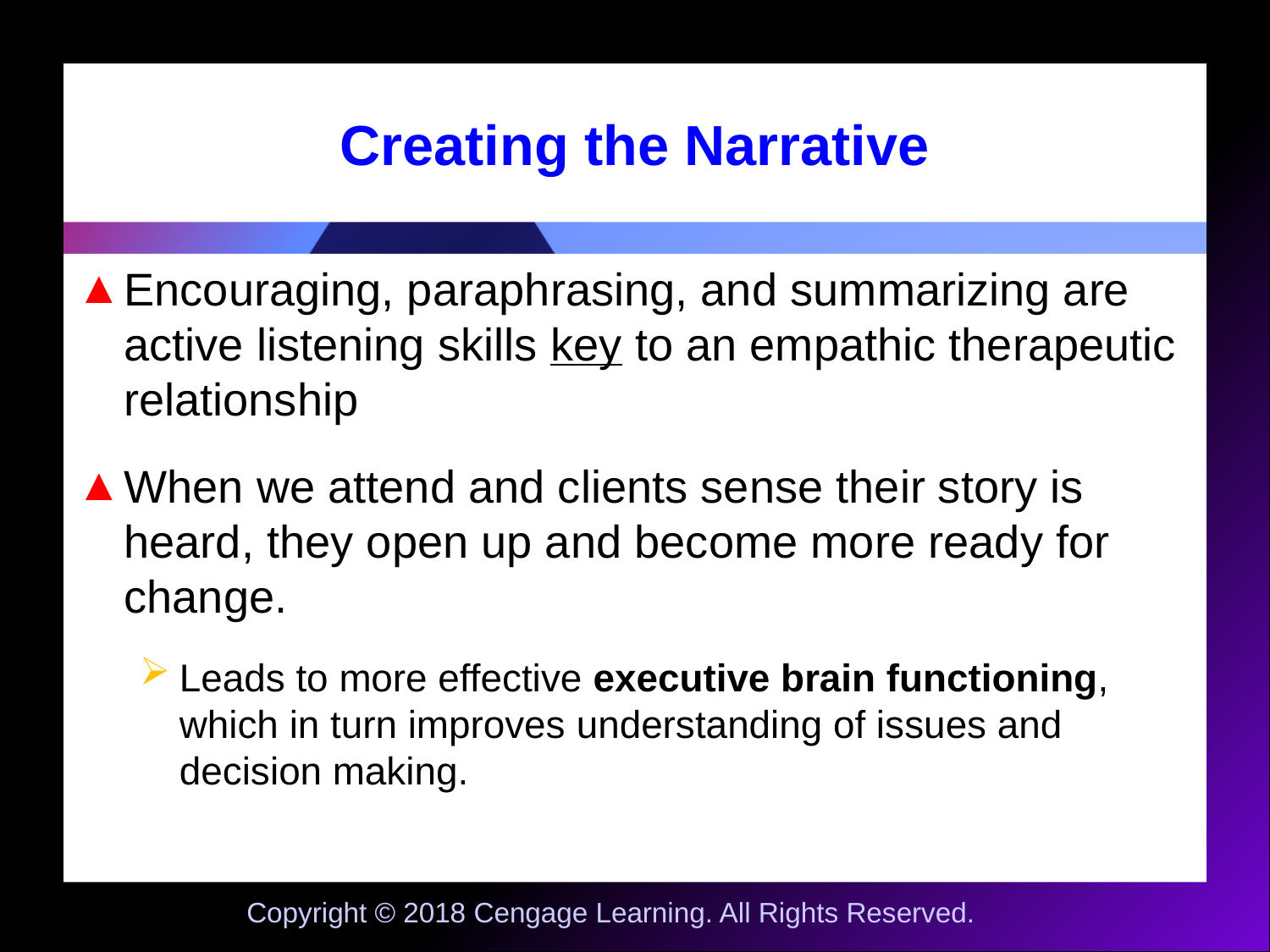

# Creating the Narrative
Encouraging, paraphrasing, and summarizing are active listening skills key to an empathic therapeutic relationship
When we attend and clients sense their story is heard, they open up and become more ready for change.
Leads to more effective executive brain functioning, which in turn improves understanding of issues and decision making.